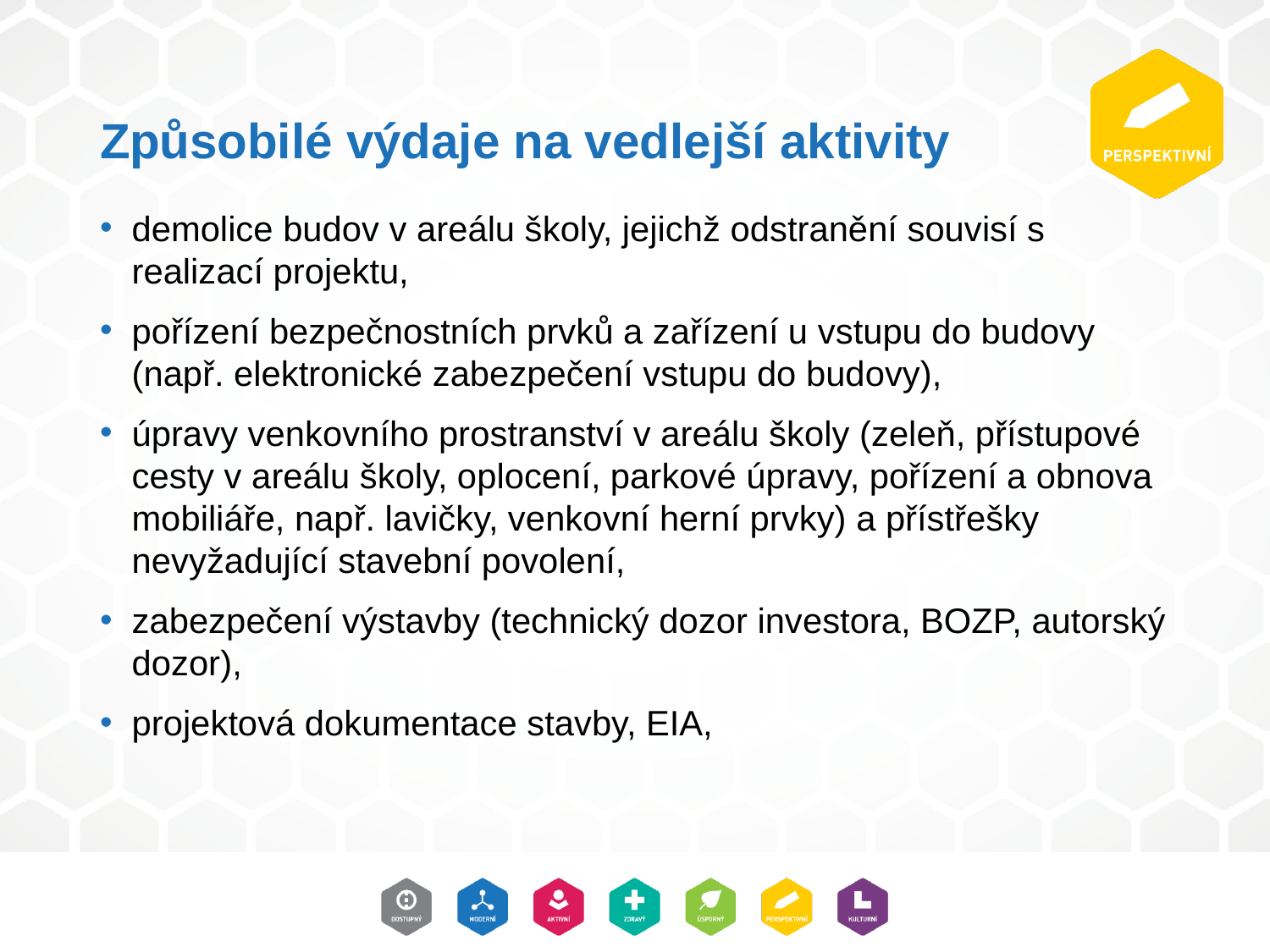

# Způsobilé výdaje na vedlejší aktivity
demolice budov v areálu školy, jejichž odstranění souvisí s realizací projektu,
pořízení bezpečnostních prvků a zařízení u vstupu do budovy (např. elektronické zabezpečení vstupu do budovy),
úpravy venkovního prostranství v areálu školy (zeleň, přístupové cesty v areálu školy, oplocení, parkové úpravy, pořízení a obnova mobiliáře, např. lavičky, venkovní herní prvky) a přístřešky nevyžadující stavební povolení,
zabezpečení výstavby (technický dozor investora, BOZP, autorský dozor),
projektová dokumentace stavby, EIA,